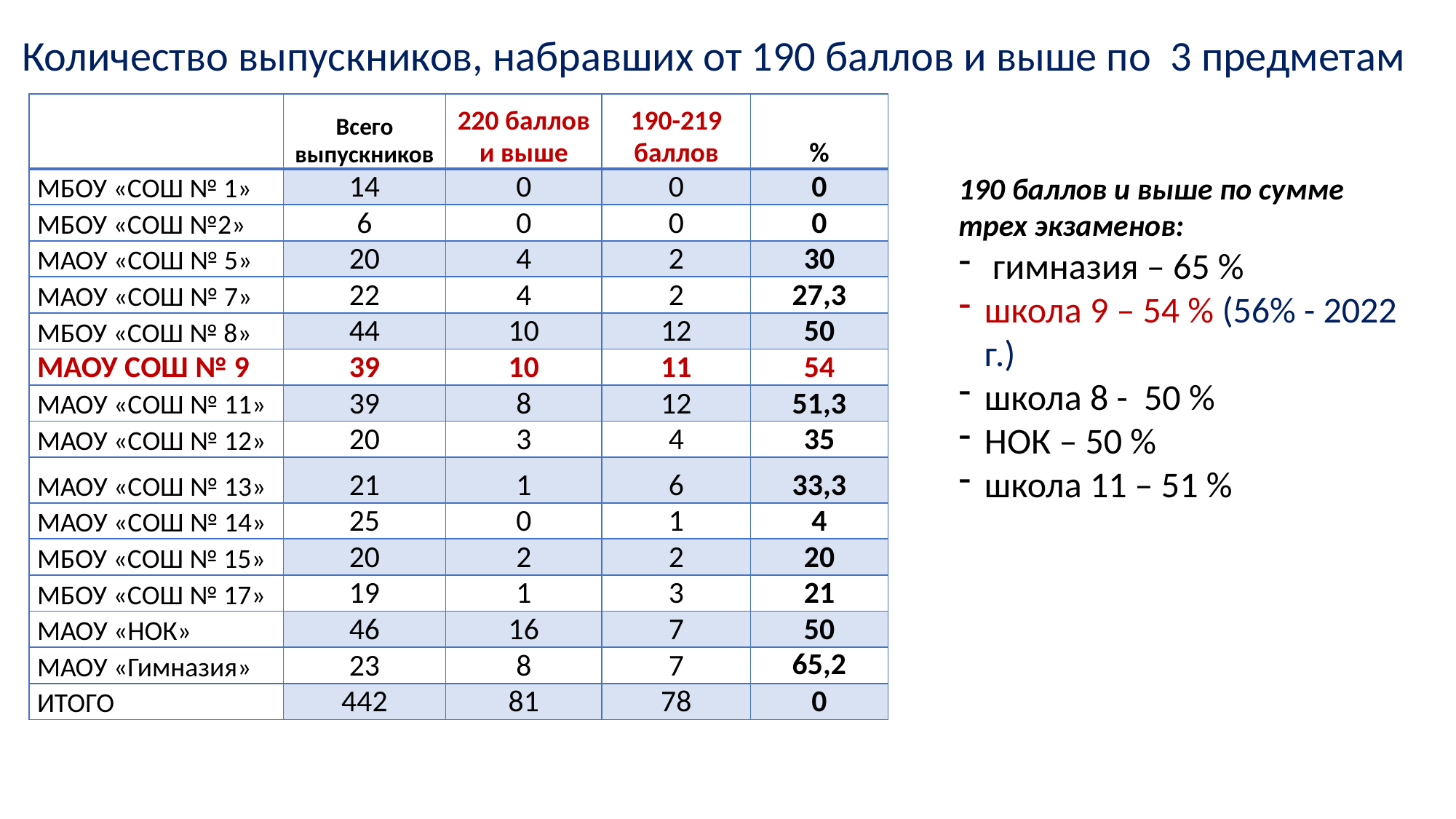

Количество выпускников, набравших от 190 баллов и выше по  3 предметам
|  | Всего выпускников | 220 баллов и выше | 190-219 баллов | % |
| --- | --- | --- | --- | --- |
| МБОУ «СОШ № 1» | 14 | 0 | 0 | 0 |
| МБОУ «СОШ №2» | 6 | 0 | 0 | 0 |
| МАОУ «СОШ № 5» | 20 | 4 | 2 | 30 |
| МАОУ «СОШ № 7» | 22 | 4 | 2 | 27,3 |
| МБОУ «СОШ № 8» | 44 | 10 | 12 | 50 |
| МАОУ СОШ № 9 | 39 | 10 | 11 | 54 |
| МАОУ «СОШ № 11» | 39 | 8 | 12 | 51,3 |
| МАОУ «СОШ № 12» | 20 | 3 | 4 | 35 |
| МАОУ «СОШ № 13» | 21 | 1 | 6 | 33,3 |
| МАОУ «СОШ № 14» | 25 | 0 | 1 | 4 |
| МБОУ «СОШ № 15» | 20 | 2 | 2 | 20 |
| МБОУ «СОШ № 17» | 19 | 1 | 3 | 21 |
| МАОУ «НОК» | 46 | 16 | 7 | 50 |
| МАОУ «Гимназия» | 23 | 8 | 7 | 65,2 |
| ИТОГО | 442 | 81 | 78 | 0 |
190 баллов и выше по сумме
трех экзаменов:
 гимназия – 65 %
школа 9 – 54 % (56% - 2022 г.)
школа 8 -  50 %
НОК – 50 %
школа 11 – 51 %